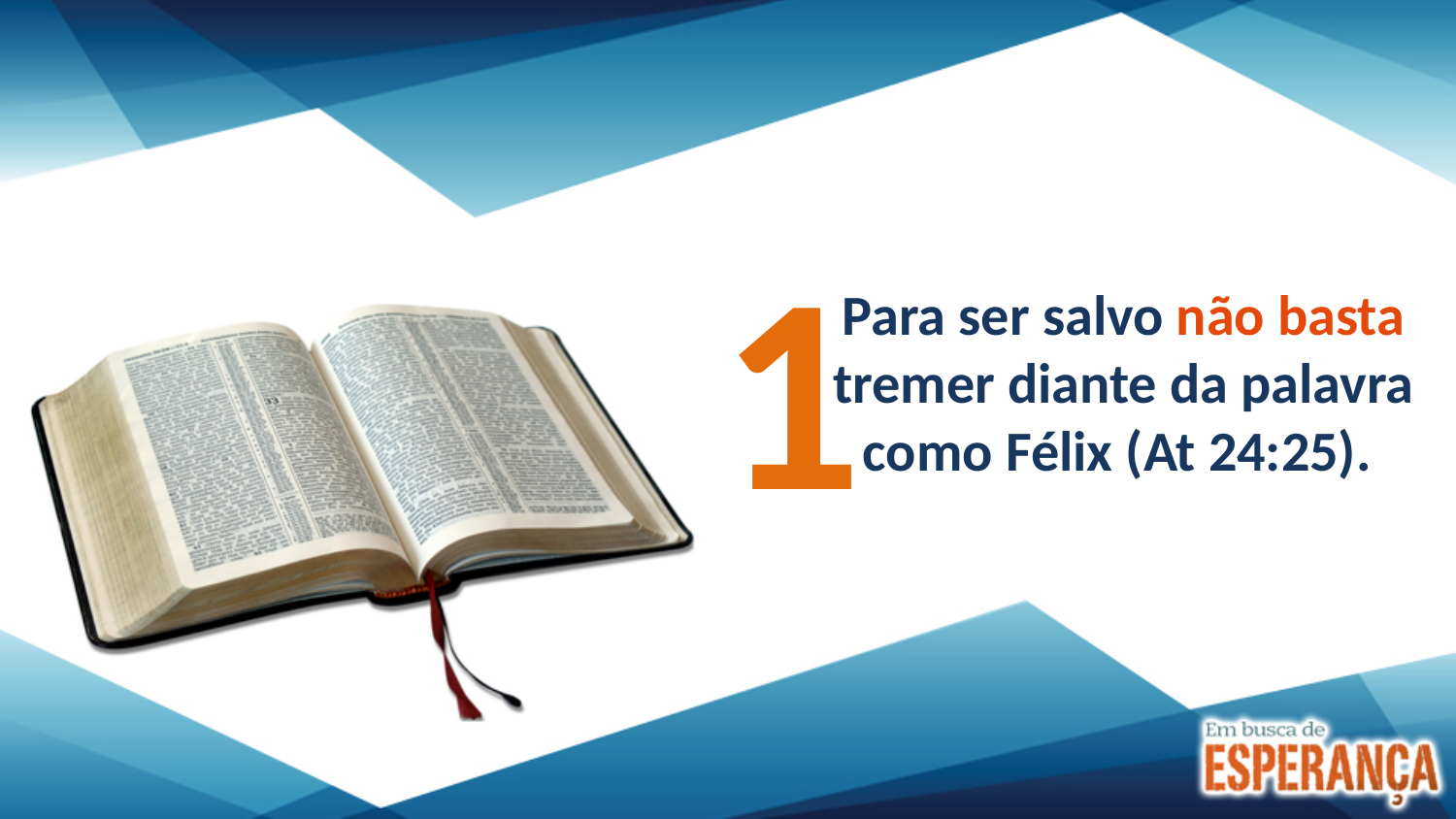

1
Para ser salvo não basta tremer diante da palavra como Félix (At 24:25).